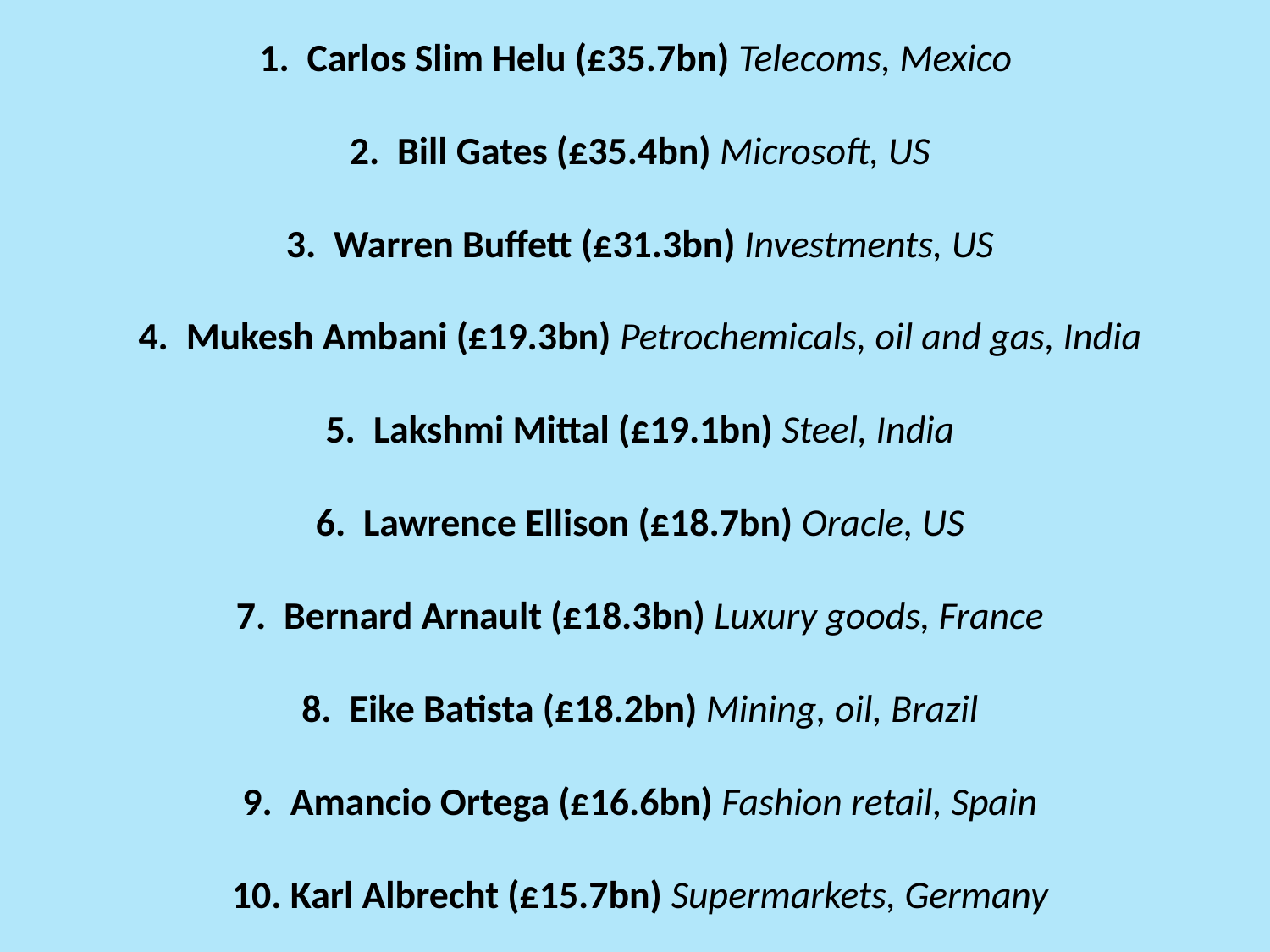

Carlos Slim Helu (£35.7bn) Telecoms, Mexico
Bill Gates (£35.4bn) Microsoft, US
Warren Buffett (£31.3bn) Investments, US

Mukesh Ambani (£19.3bn) Petrochemicals, oil and gas, India

Lakshmi Mittal (£19.1bn) Steel, India
Lawrence Ellison (£18.7bn) Oracle, US
Bernard Arnault (£18.3bn) Luxury goods, France
Eike Batista (£18.2bn) Mining, oil, Brazil

Amancio Ortega (£16.6bn) Fashion retail, Spain

 Karl Albrecht (£15.7bn) Supermarkets, Germany